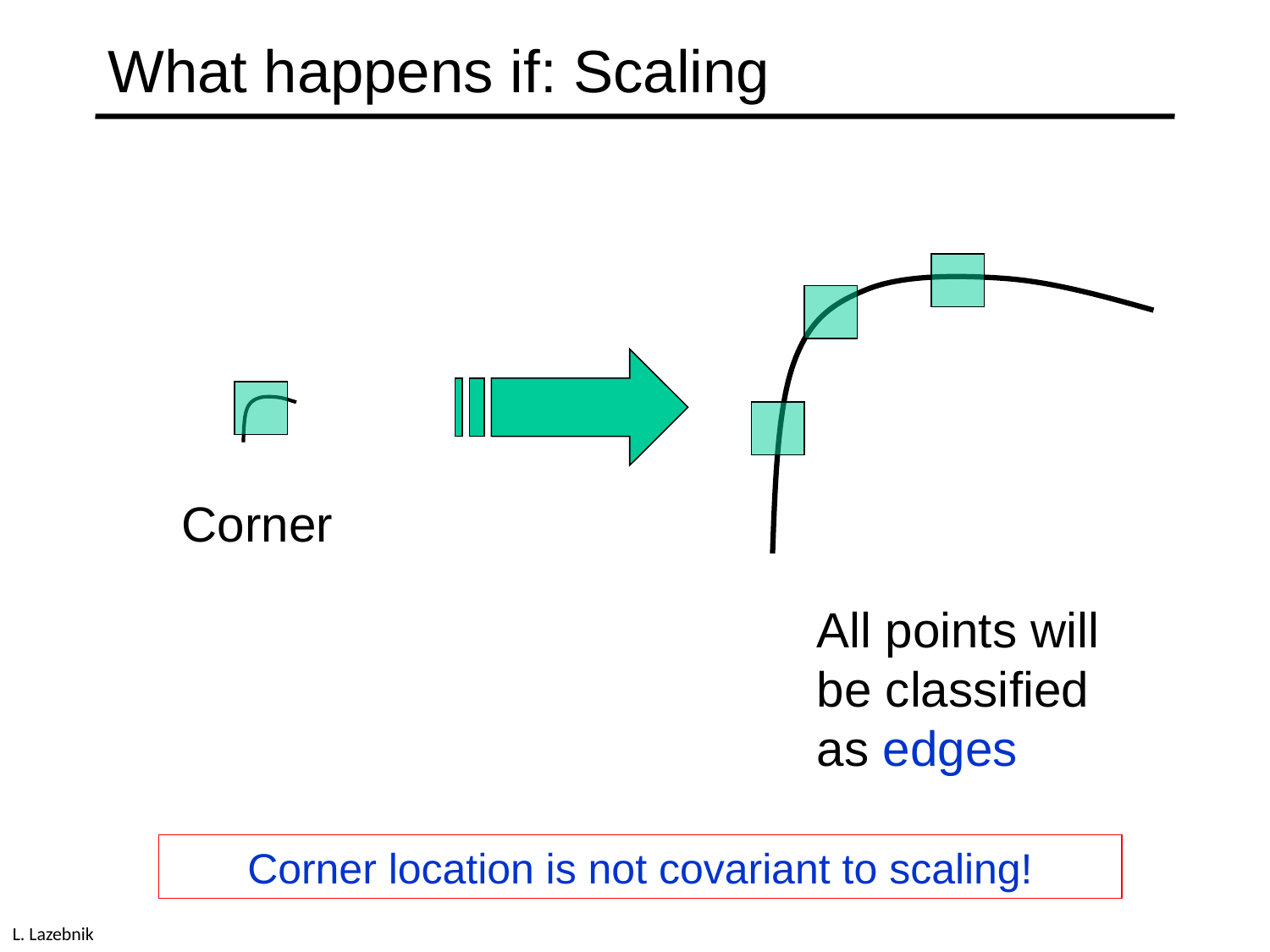

# What happens if: Scaling

Corner
All points will be classified as edges
Corner location is not covariant to scaling!
L. Lazebnik